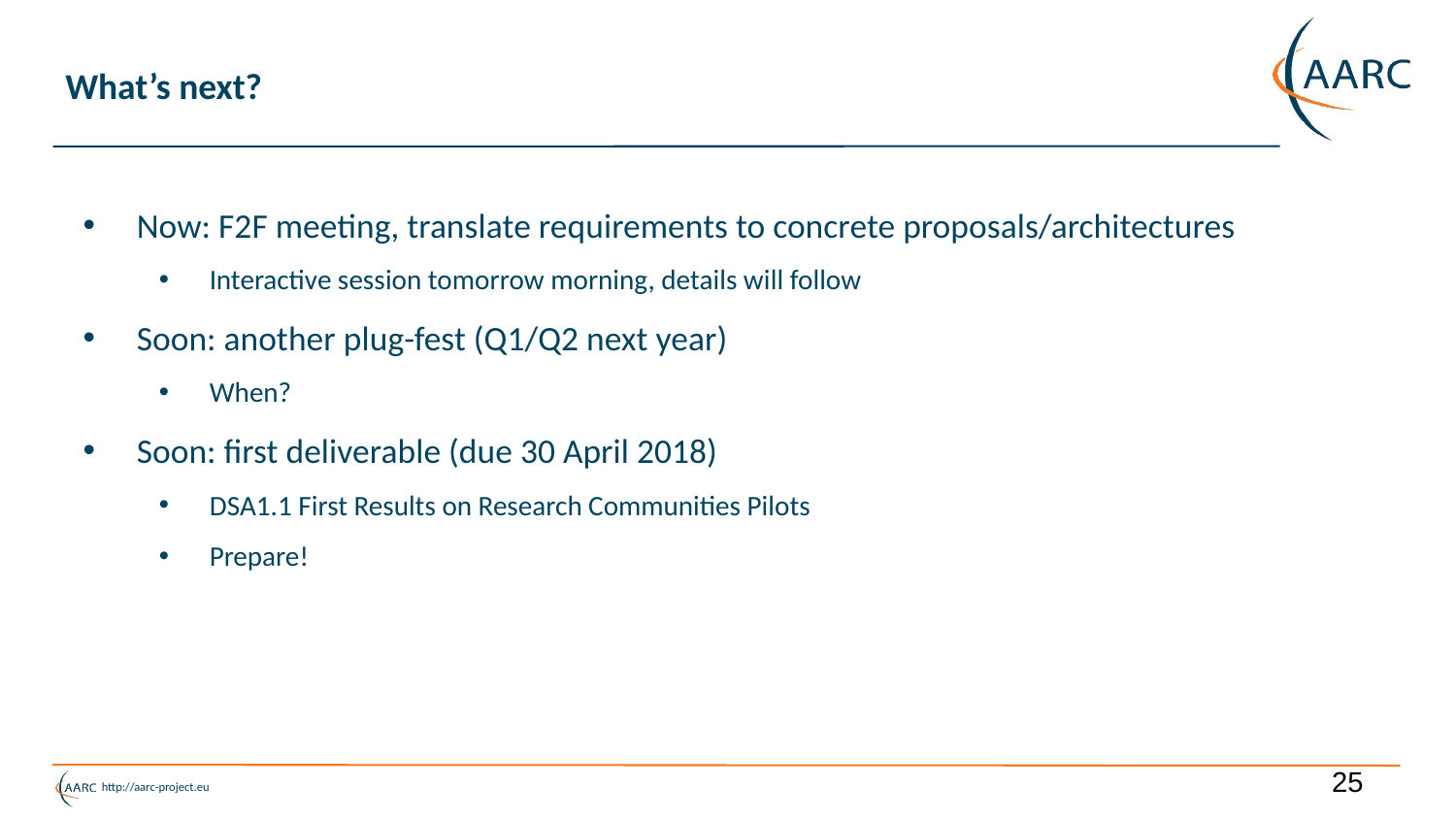

# What’s next?
Now: F2F meeting, translate requirements to concrete proposals/architectures
Interactive session tomorrow morning, details will follow
Soon: another plug-fest (Q1/Q2 next year)
When?
Soon: first deliverable (due 30 April 2018)
DSA1.1 First Results on Research Communities Pilots
Prepare!
25